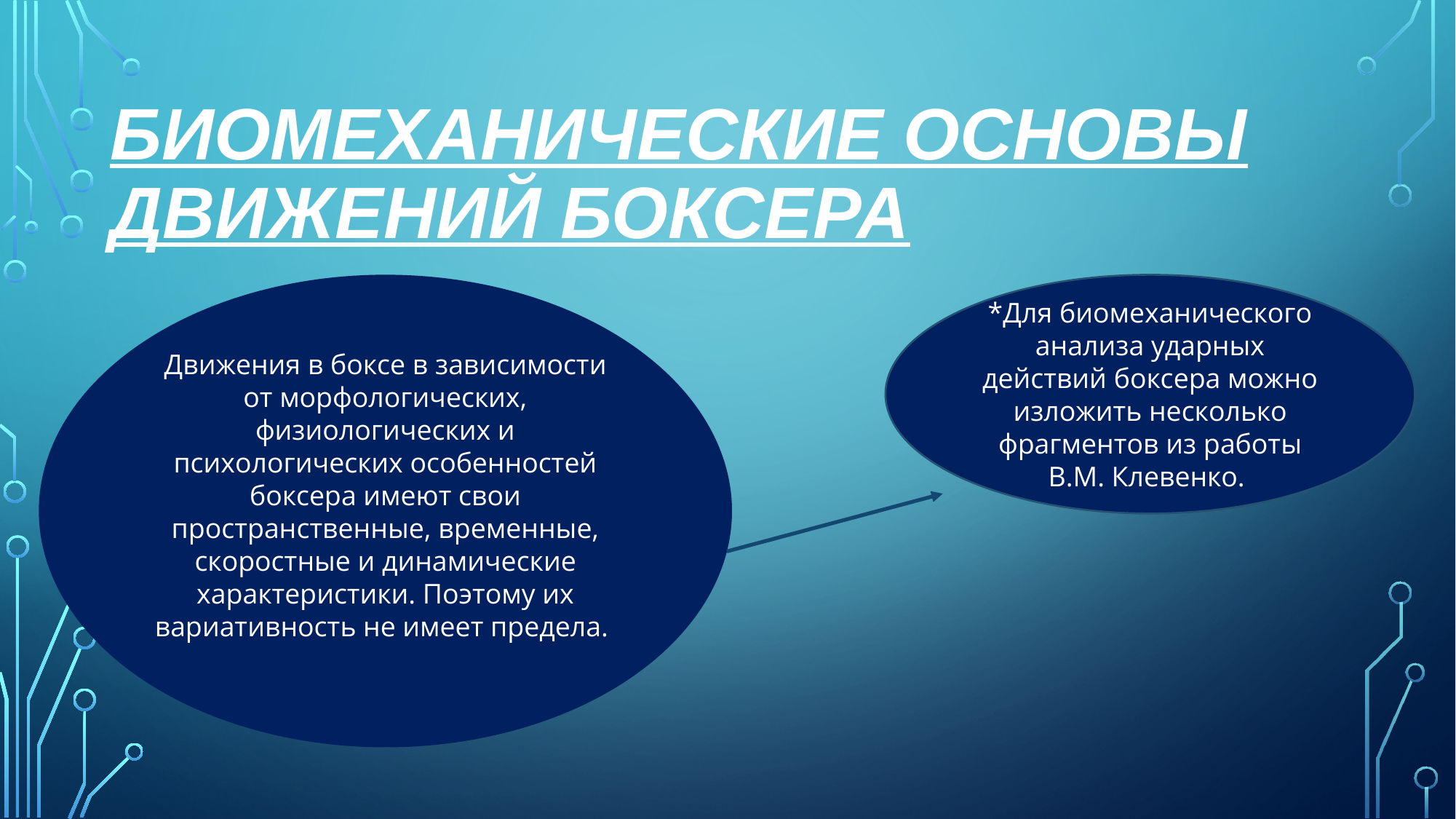

# БИОМЕХАНИЧЕСКИЕ ОСНОВЫ ДВИЖЕНИЙ БОКСЕРА
Движения в боксе в зависимости от морфологических, физиологических и психологических особенностей боксера имеют свои пространственные, временные, скоростные и динамические характеристики. Поэтому их вариативность не имеет предела.

*Для биомеханического анализа ударных действий боксера можно изложить несколько фрагментов из работы В.М. Клевенко.